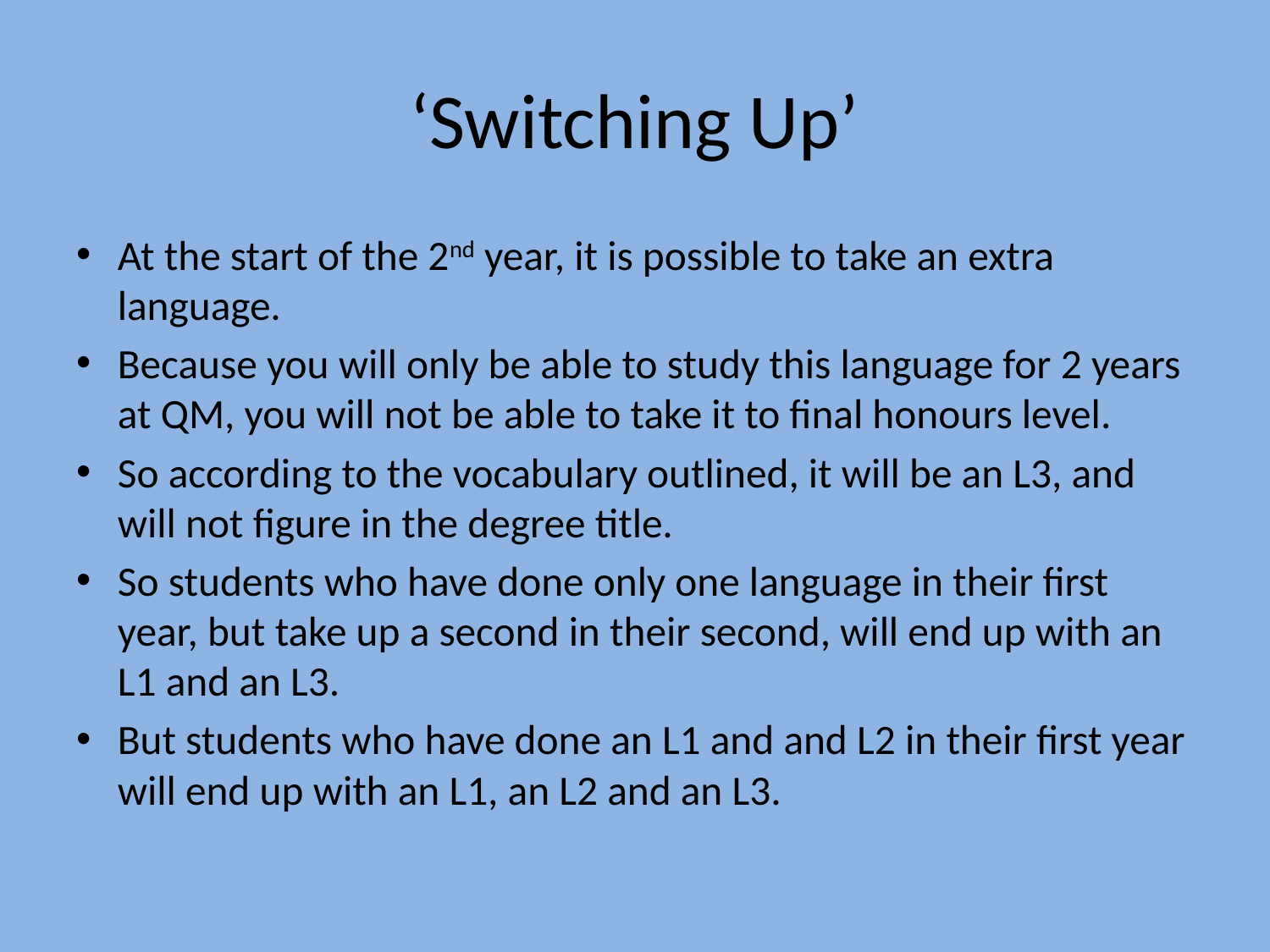

# ‘Switching Up’
At the start of the 2nd year, it is possible to take an extra language.
Because you will only be able to study this language for 2 years at QM, you will not be able to take it to final honours level.
So according to the vocabulary outlined, it will be an L3, and will not figure in the degree title.
So students who have done only one language in their first year, but take up a second in their second, will end up with an L1 and an L3.
But students who have done an L1 and and L2 in their first year will end up with an L1, an L2 and an L3.